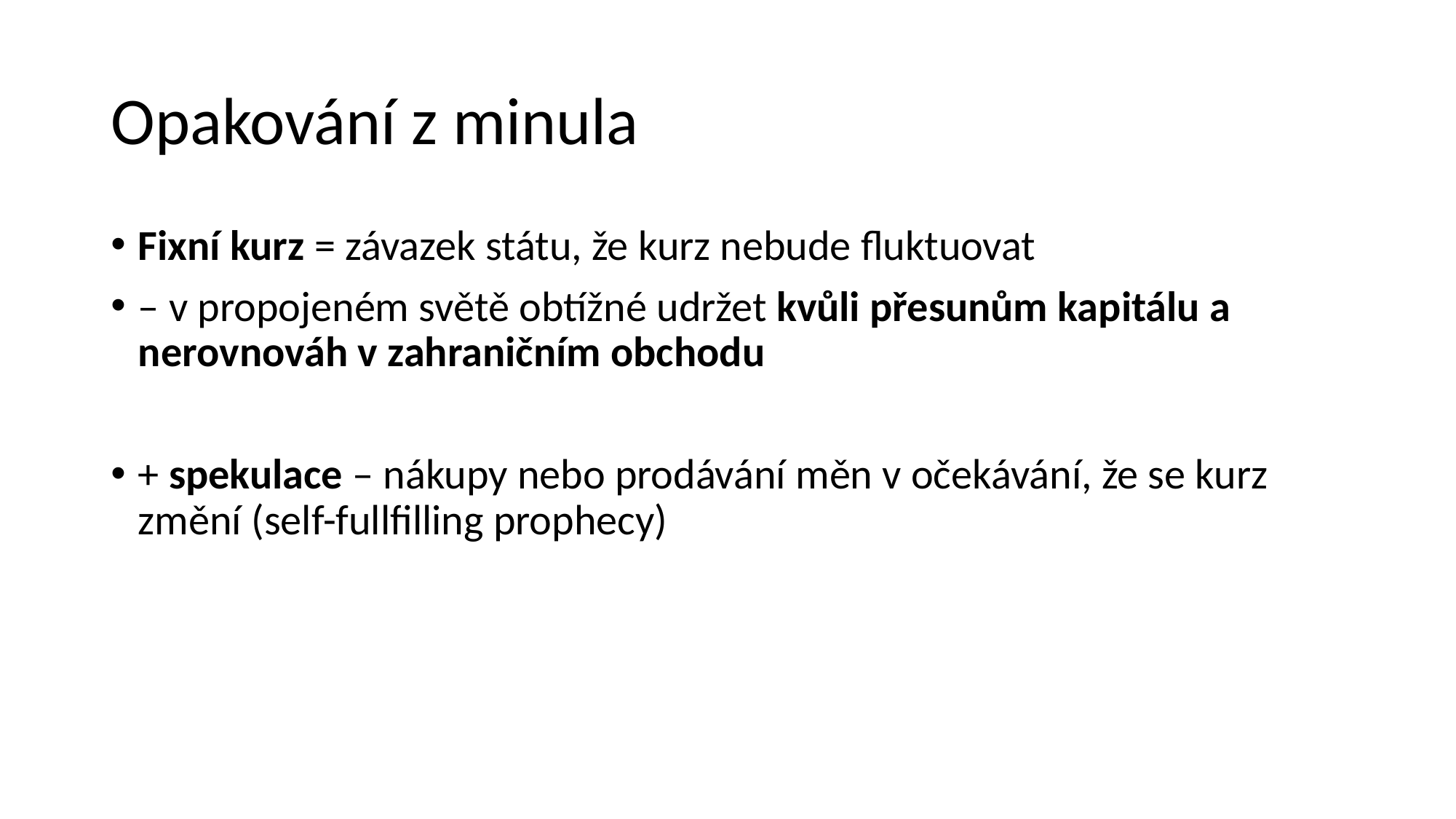

# Opakování z minula
Fixní kurz = závazek státu, že kurz nebude fluktuovat
– v propojeném světě obtížné udržet kvůli přesunům kapitálu a nerovnováh v zahraničním obchodu

+ spekulace – nákupy nebo prodávání měn v očekávání, že se kurz změní (self-fullfilling prophecy)